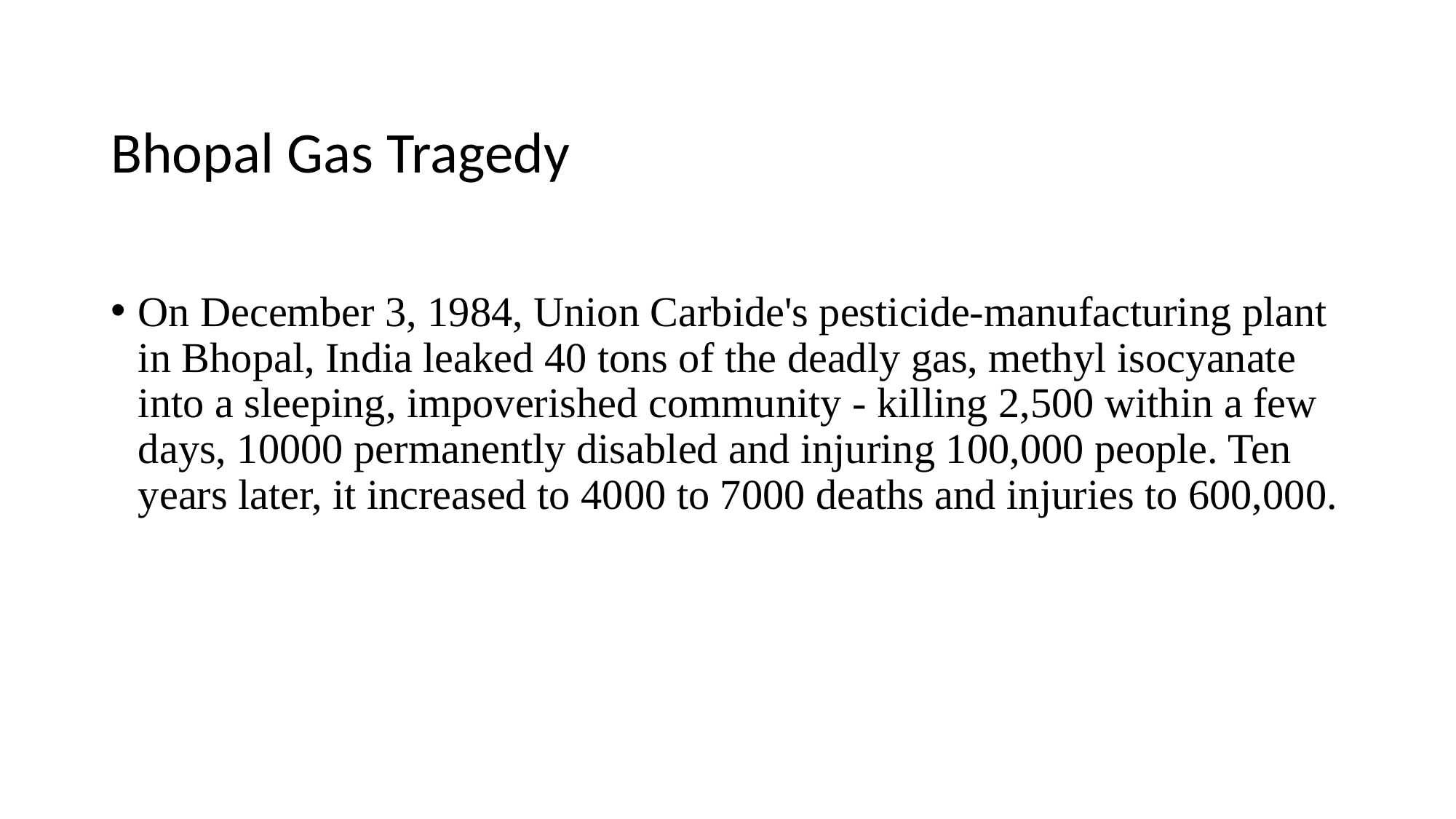

# Bhopal Gas Tragedy

On December 3, 1984, Union Carbide's pesticide-manufacturing plant in Bhopal, India leaked 40 tons of the deadly gas, methyl isocyanate into a sleeping, impoverished community - killing 2,500 within a few days, 10000 permanently disabled and injuring 100,000 people. Ten years later, it increased to 4000 to 7000 deaths and injuries to 600,000.